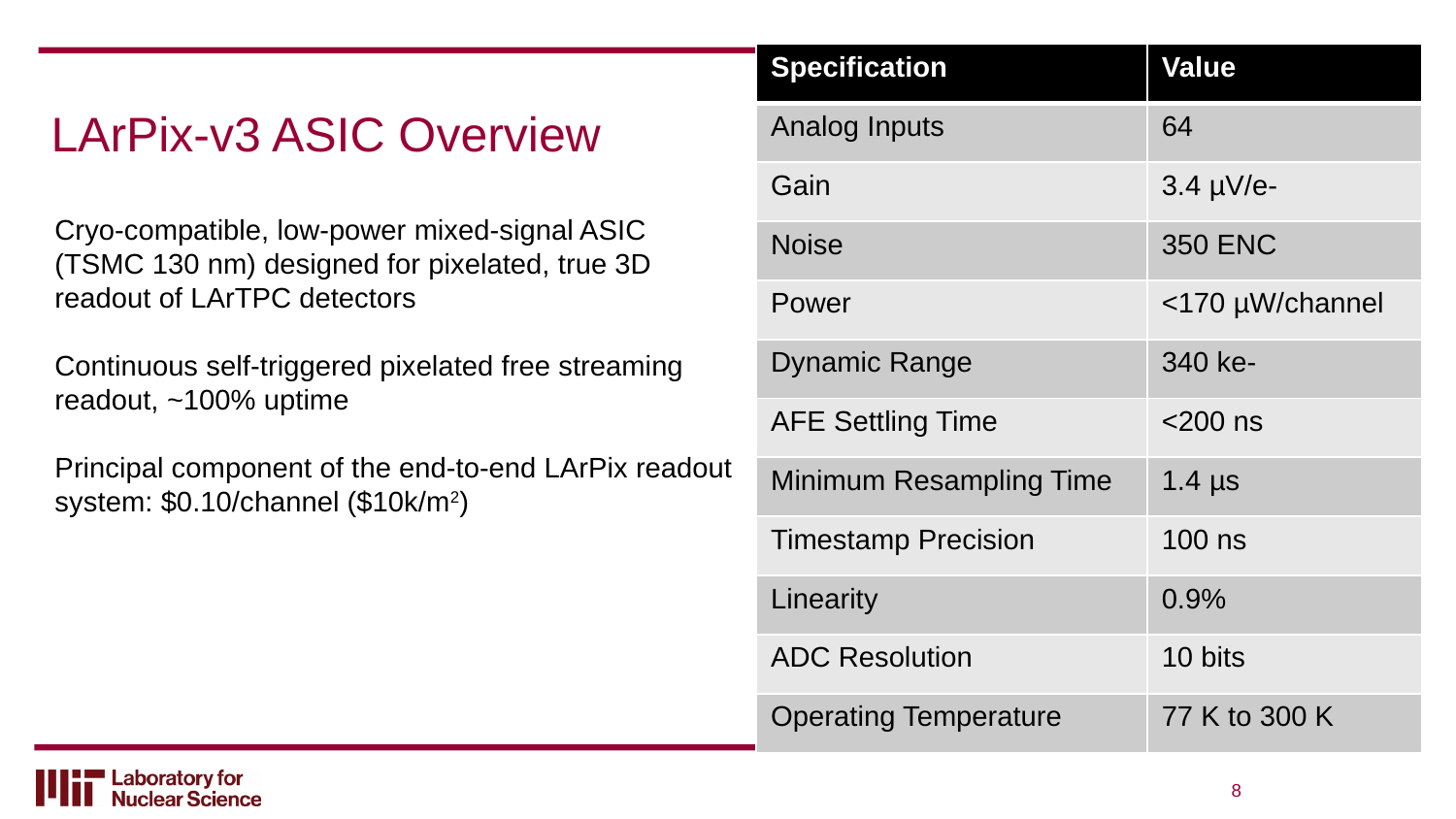

| Specification | Value |
| --- | --- |
| Analog Inputs | 64 |
| Gain | 3.4 µV/e- |
| Noise | 350 ENC |
| Power | <170 µW/channel |
| Dynamic Range | 340 ke- |
| AFE Settling Time | <200 ns |
| Minimum Resampling Time | 1.4 µs |
| Timestamp Precision | 100 ns |
| Linearity | 0.9% |
| ADC Resolution | 10 bits |
| Operating Temperature | 77 K to 300 K |
# LArPix-v3 ASIC Overview
Cryo-compatible, low-power mixed-signal ASIC (TSMC 130 nm) designed for pixelated, true 3D readout of LArTPC detectors

Continuous self-triggered pixelated free streaming readout, ~100% uptime

Principal component of the end-to-end LArPix readout system: $0.10/channel ($10k/m2)